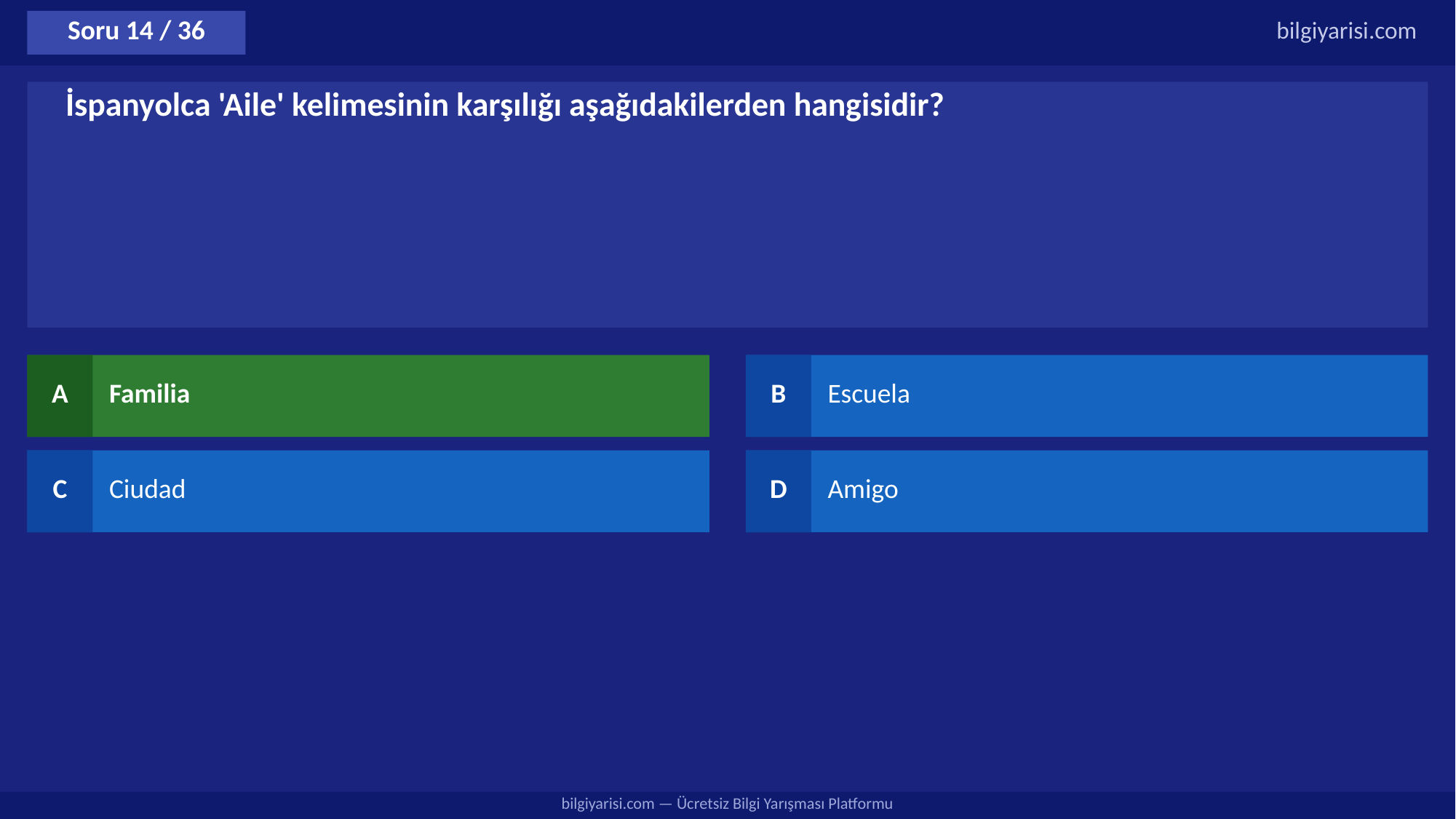

Soru 14 / 36
bilgiyarisi.com

İspanyolca 'Aile' kelimesinin karşılığı aşağıdakilerden hangisidir?

A
Familia

B
Escuela

C
Ciudad

D
Amigo
bilgiyarisi.com — Ücretsiz Bilgi Yarışması Platformu